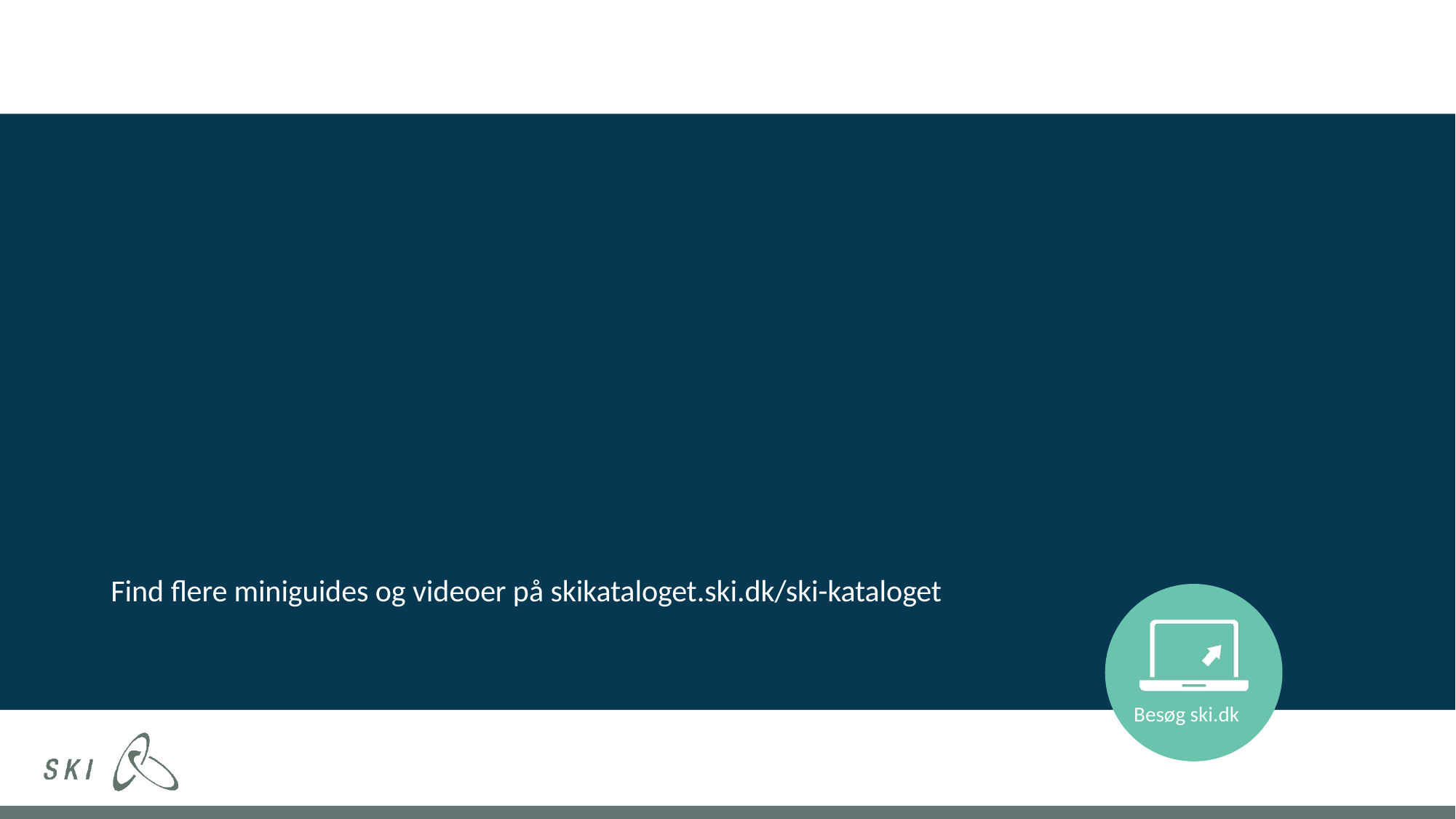

# Find flere miniguides og videoer på skikataloget.ski.dk/ski-kataloget